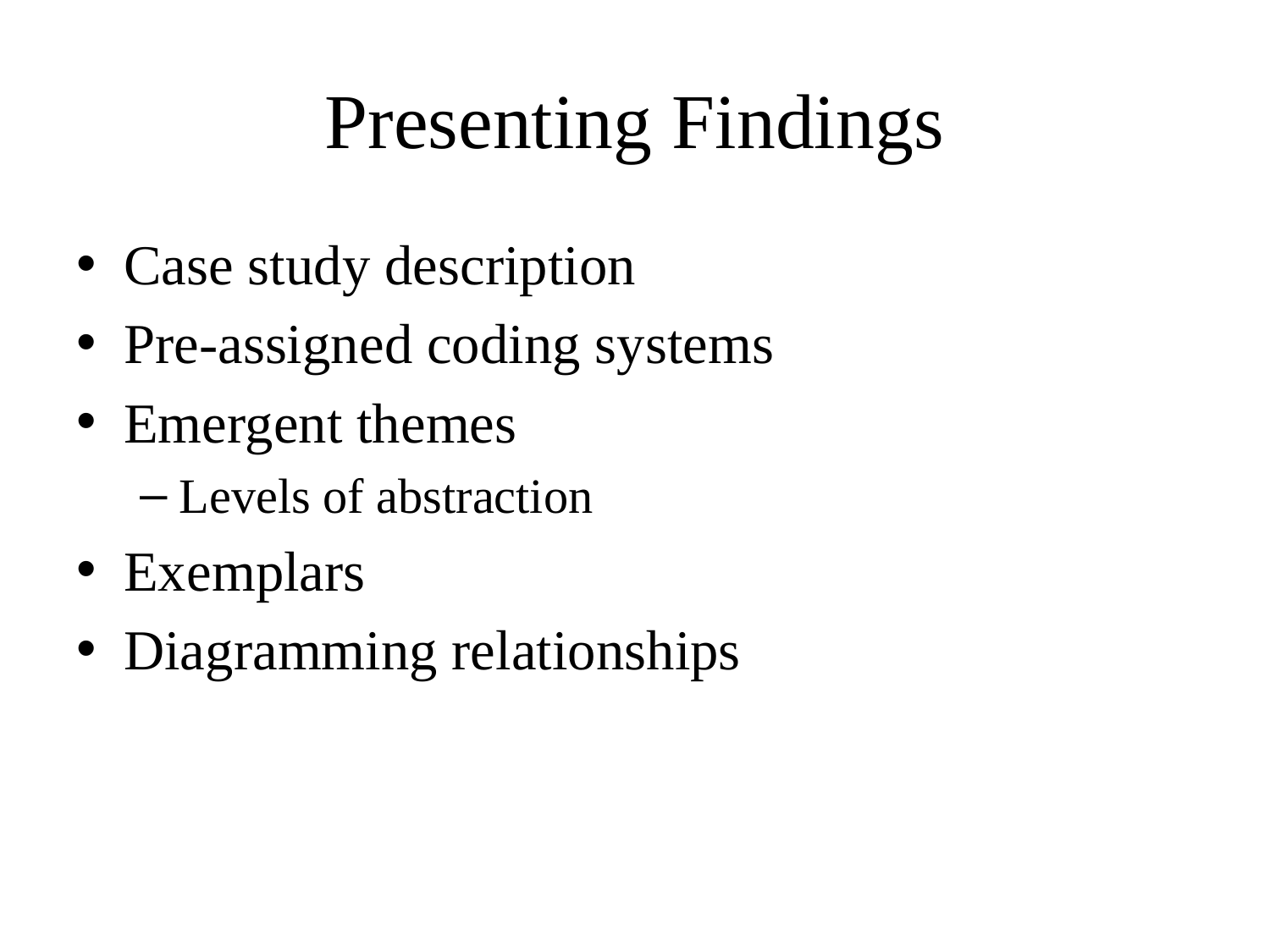

# Presenting Findings
Case study description
Pre-assigned coding systems
Emergent themes
Levels of abstraction
Exemplars
Diagramming relationships